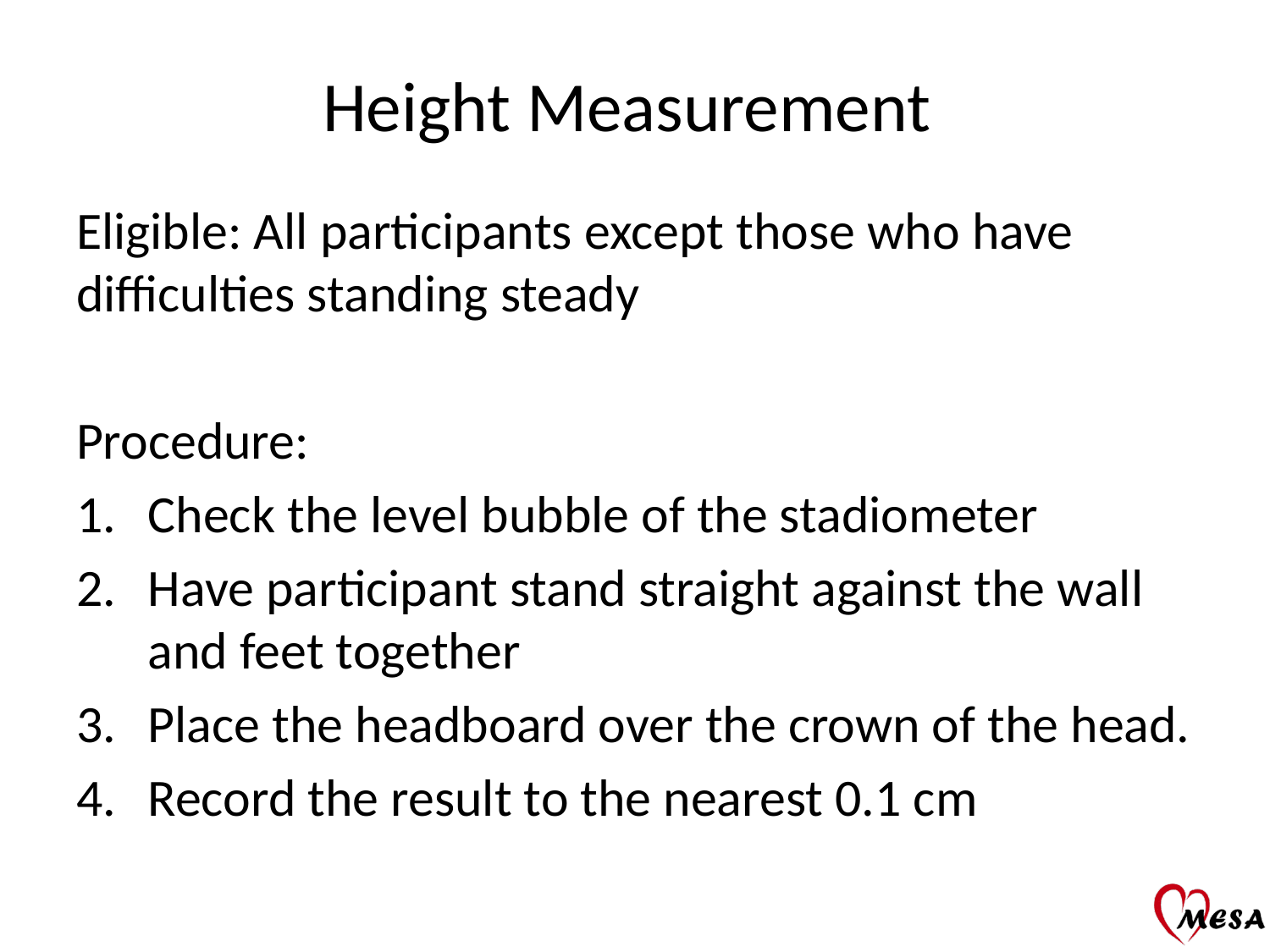

# Height Measurement
Eligible: All participants except those who have difficulties standing steady

Procedure:
Check the level bubble of the stadiometer
Have participant stand straight against the wall and feet together
Place the headboard over the crown of the head.
Record the result to the nearest 0.1 cm